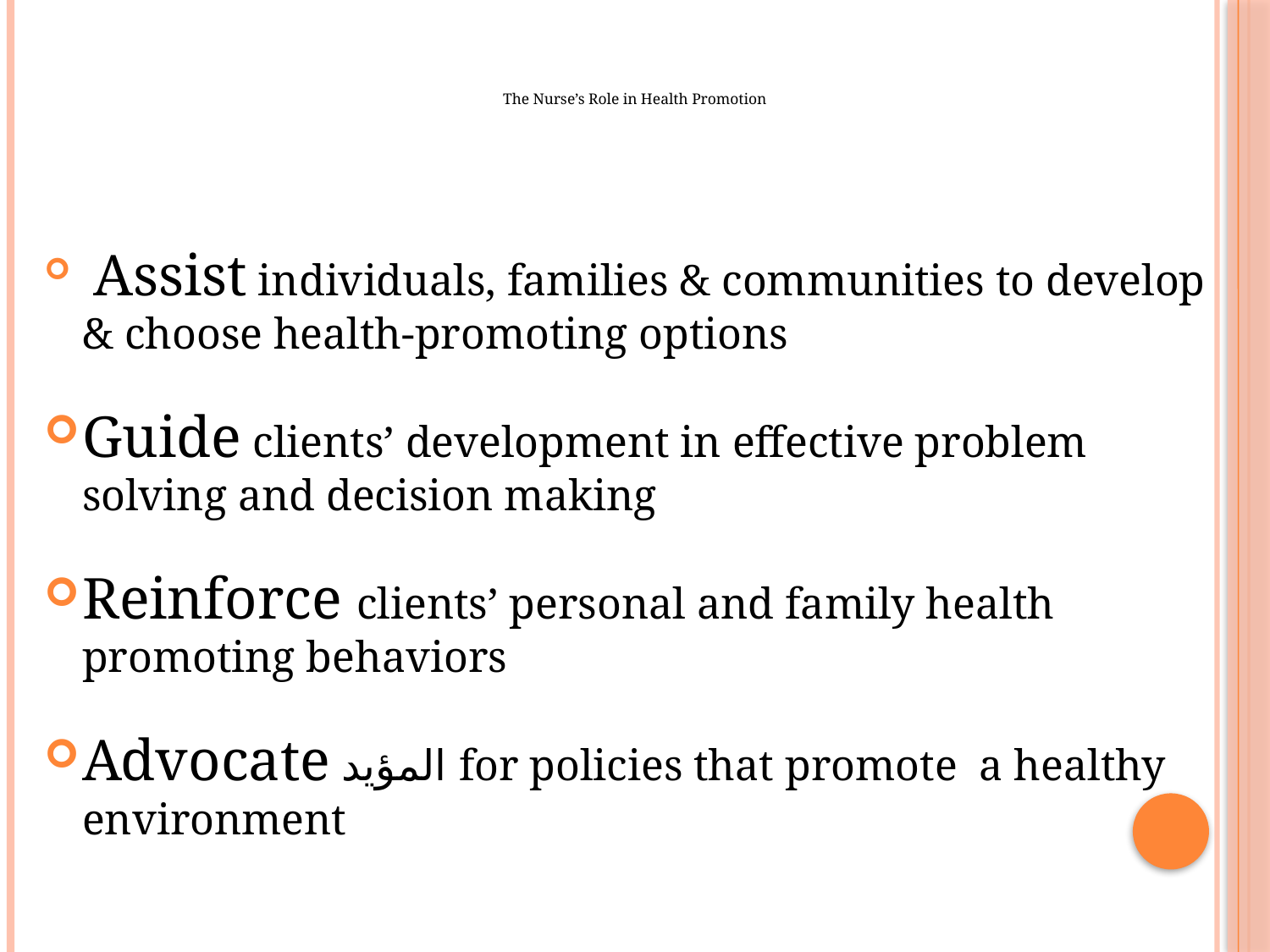

# The Nurse’s Role in Health Promotion
 Assist individuals, families & communities to develop & choose health-promoting options

Guide clients’ development in effective problem solving and decision making

Reinforce clients’ personal and family health promoting behaviors

Advocate المؤيد for policies that promote  a healthy environment